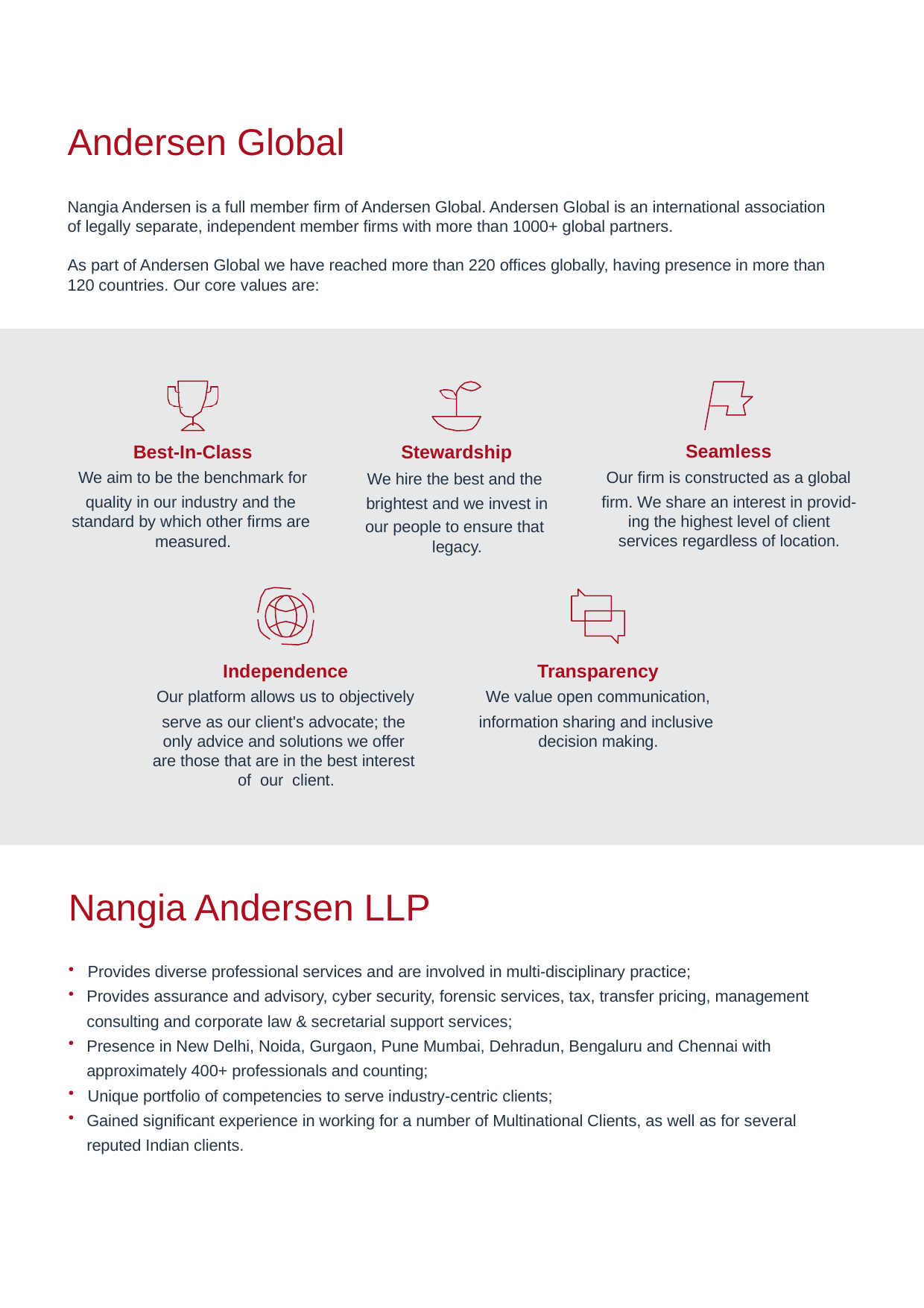

# Andersen Global
Nangia Andersen is a full member firm of Andersen Global. Andersen Global is an international association  of legally separate, independent member firms with more than 1000+ global partners.

As part of Andersen Global we have reached more than 220 offices globally, having presence in more than  120 countries. Our core values are:

Seamless
Our firm is constructed as a global
firm. We share an interest in provid-  ing the highest level of client  services regardless of location.
Best-In-Class
We aim to be the benchmark for
quality in our industry and the  standard by which other firms are  measured.
Stewardship
We hire the best and the  brightest and we invest in
our people to ensure that  legacy.
Independence
Our platform allows us to objectively
serve as our client's advocate; the  only advice and solutions we offer  are those that are in the best interest  of  our  client.
Transparency
We value open communication,
information sharing and inclusive  decision making.
Nangia Andersen LLP
Provides diverse professional services and are involved in multi-disciplinary practice;
Provides assurance and advisory, cyber security, forensic services, tax, transfer pricing, management  consulting and corporate law & secretarial support services;
Presence in New Delhi, Noida, Gurgaon, Pune Mumbai, Dehradun, Bengaluru and Chennai with  approximately 400+ professionals and counting;
Unique portfolio of competencies to serve industry-centric clients;
Gained significant experience in working for a number of Multinational Clients, as well as for several  reputed Indian clients.
Cyber Security Services | 2